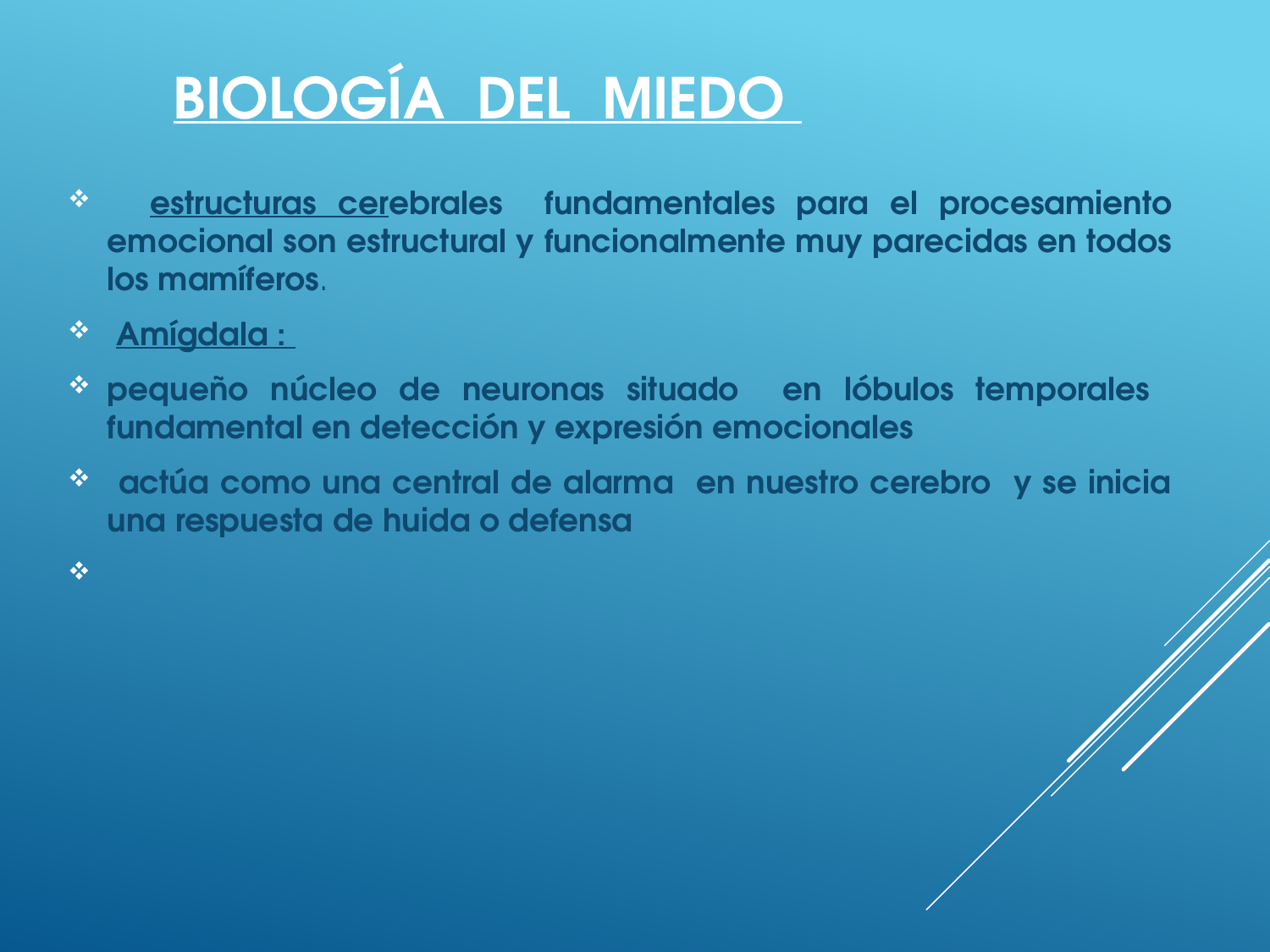

# biología  del  miedo
  estructuras cerebrales  fundamentales para el procesamiento emocional son estructural y funcionalmente muy parecidas en todos los mamíferos.
 Amígdala :
pequeño núcleo de neuronas situado  en lóbulos temporales  fundamental en detección y expresión emocionales
 actúa como una central de alarma  en nuestro cerebro  y se inicia una respuesta de huida o defensa